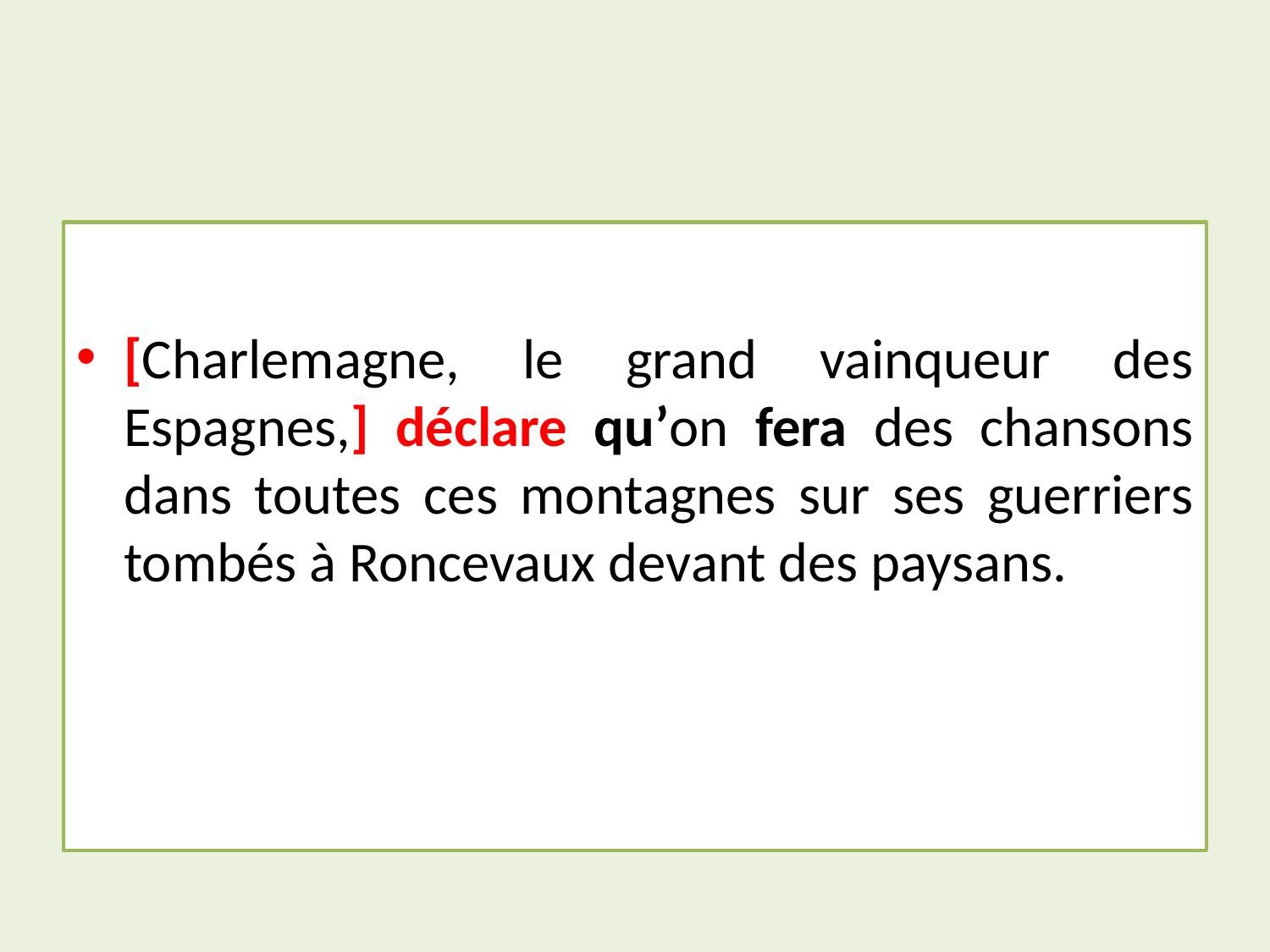

#
[Charlemagne, le grand vainqueur des Espagnes,] déclare qu’on fera des chansons dans toutes ces montagnes sur ses guerriers tombés à Roncevaux devant des paysans.